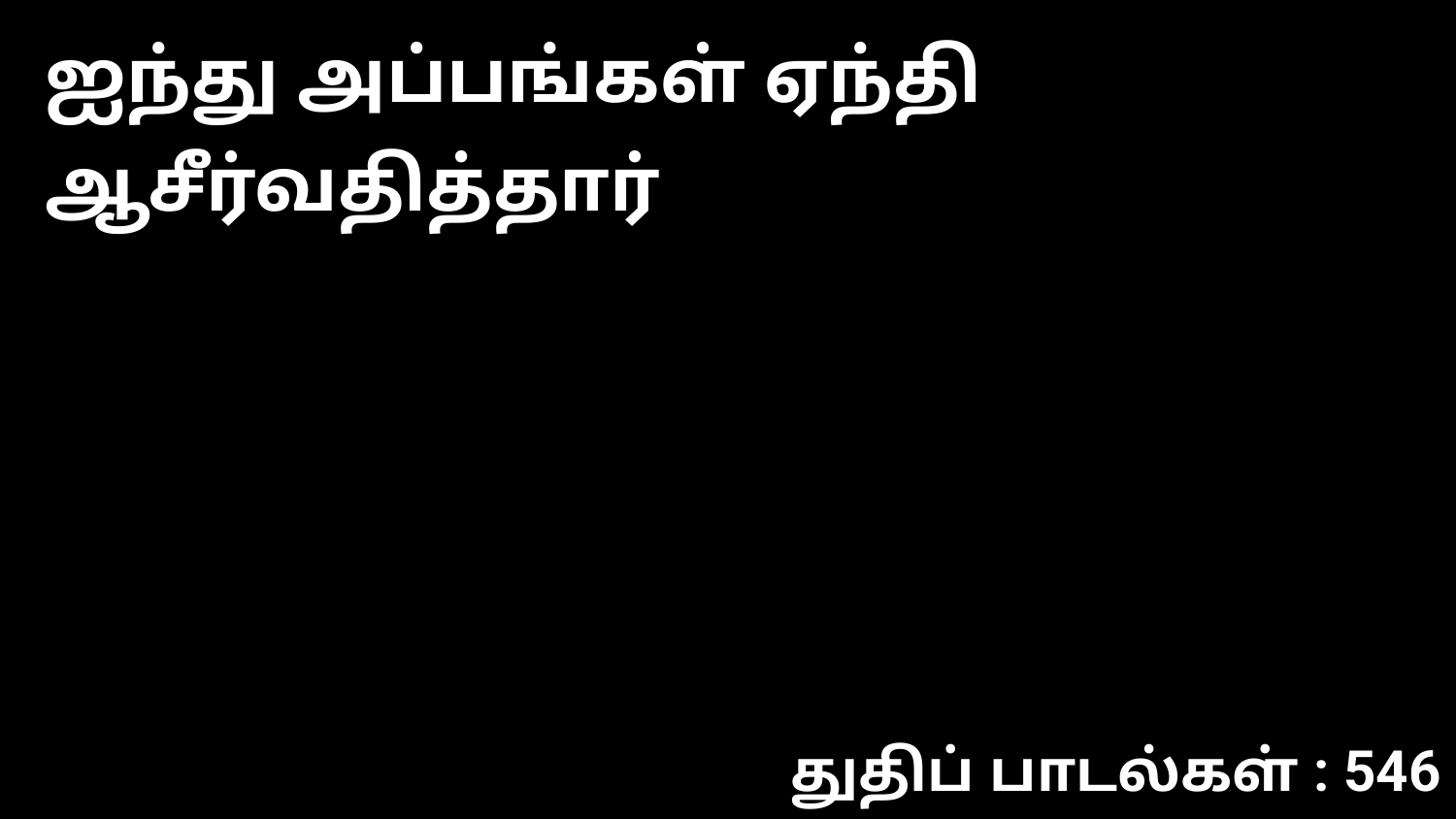

ஐந்து அப்பங்கள் ஏந்தி ஆசீர்வதித்தார்
துதிப் பாடல்கள் : 546